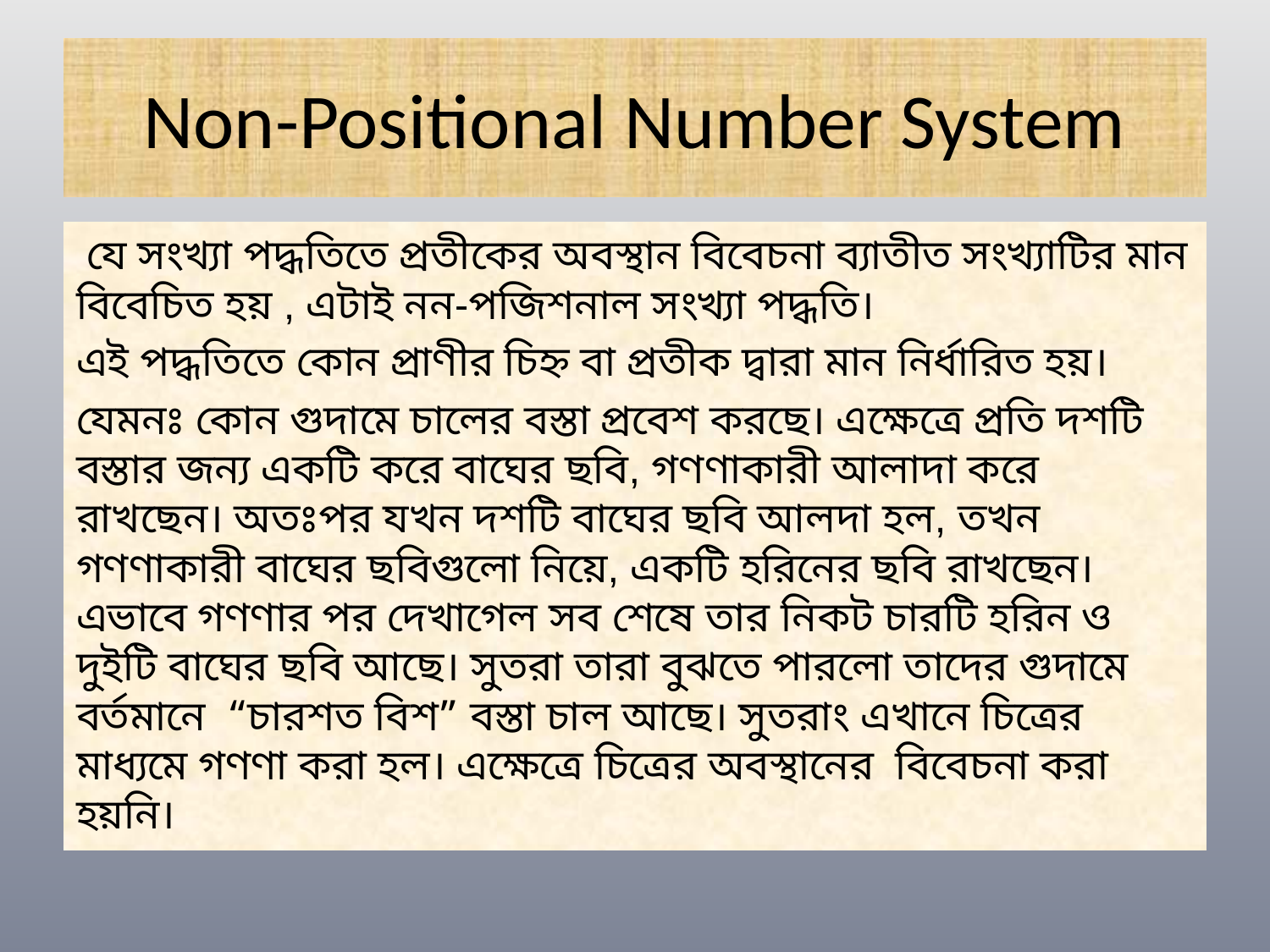

# Non-Positional Number System
 যে সংখ্যা পদ্ধতিতে প্রতীকের অবস্থান বিবেচনা ব্যাতীত সংখ্যাটির মান বিবেচিত হয় , এটাই নন-পজিশনাল সংখ্যা পদ্ধতি।
এই পদ্ধতিতে কোন প্রাণীর চিহ্ন বা প্রতীক দ্বারা মান নির্ধারিত হয়।
যেমনঃ কোন গুদামে চালের বস্তা প্রবেশ করছে। এক্ষেত্রে প্রতি দশটি বস্তার জন্য একটি করে বাঘের ছবি, গণণাকারী আলাদা করে রাখছেন। অতঃপর যখন দশটি বাঘের ছবি আলদা হল, তখন গণণাকারী বাঘের ছবিগুলো নিয়ে, একটি হরিনের ছবি রাখছেন। এভাবে গণণার পর দেখাগেল সব শেষে তার নিকট চারটি হরিন ও দুইটি বাঘের ছবি আছে। সুতরা তারা বুঝতে পারলো তাদের গুদামে বর্তমানে  “চারশত বিশ” বস্তা চাল আছে। সুতরাং এখানে চিত্রের মাধ্যমে গণণা করা হল। এক্ষেত্রে চিত্রের অবস্থানের  বিবেচনা করা হয়নি।